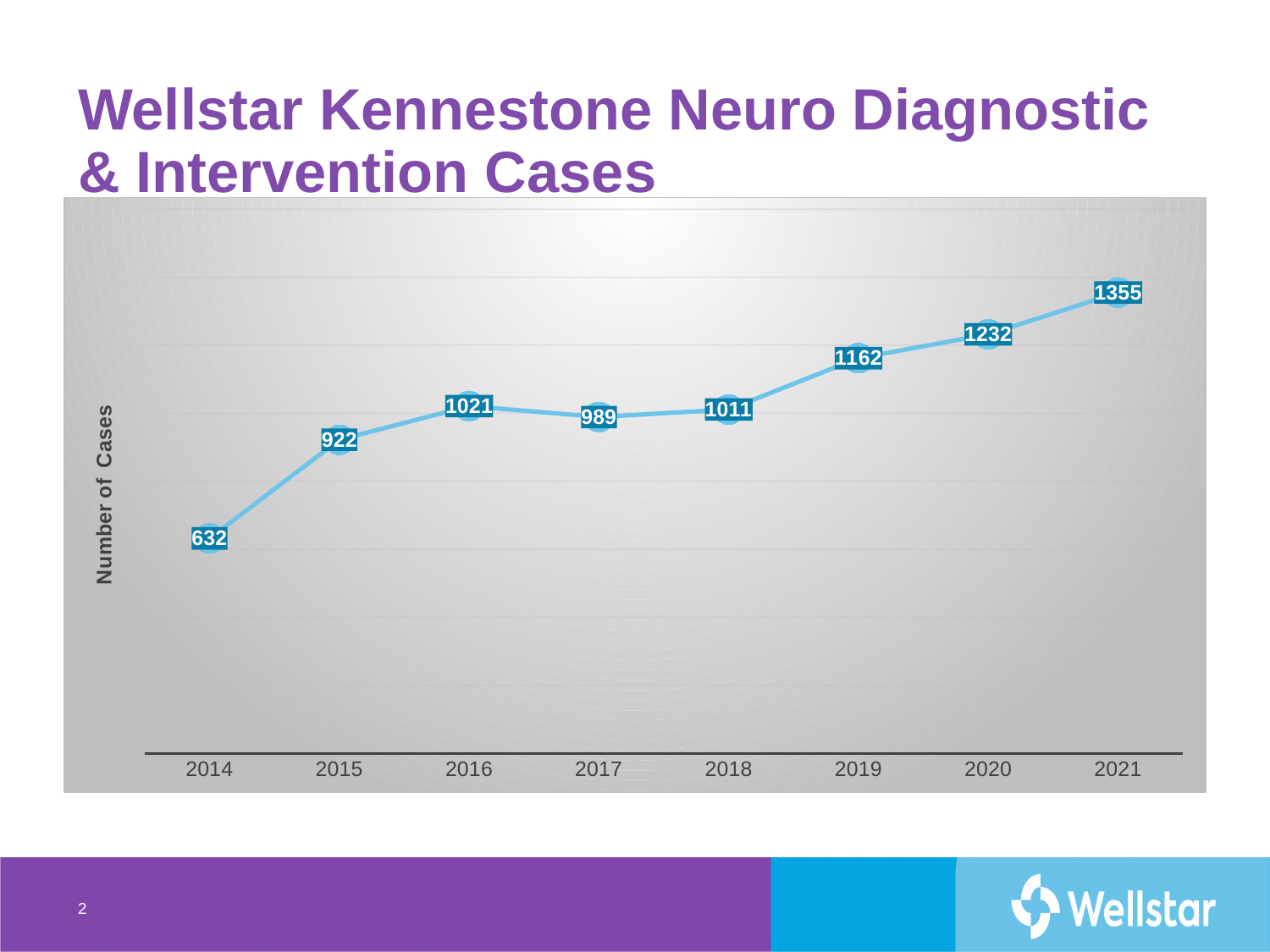

As a Comprehensive Stroke Center (CSC), WellStar Kennestone annual case volume for neuro interventions has exceeded 900 cases since 2015.

Interventions performed include:
Cerebral Angiograms
Carotid and Vertebral Stents
Treatment of Ruptured and Unruptured Cerebral Aneurysms
Thrombectomies for Ischemic Strokes
Carotid Endarterectomy
# Wellstar Kennestone Neuro Diagnostic & Intervention Cases

### Chart

| Category | Volume |
|---|---|
| 2014 | 632.0 |
| 2015 | 922.0 |
| 2016 | 1021.0 |
| 2017 | 989.0 |
| 2018 | 1011.0 |
| 2019 | 1162.0 |
| 2020 | 1232.0 |
| 2021 | 1355.0 |
2